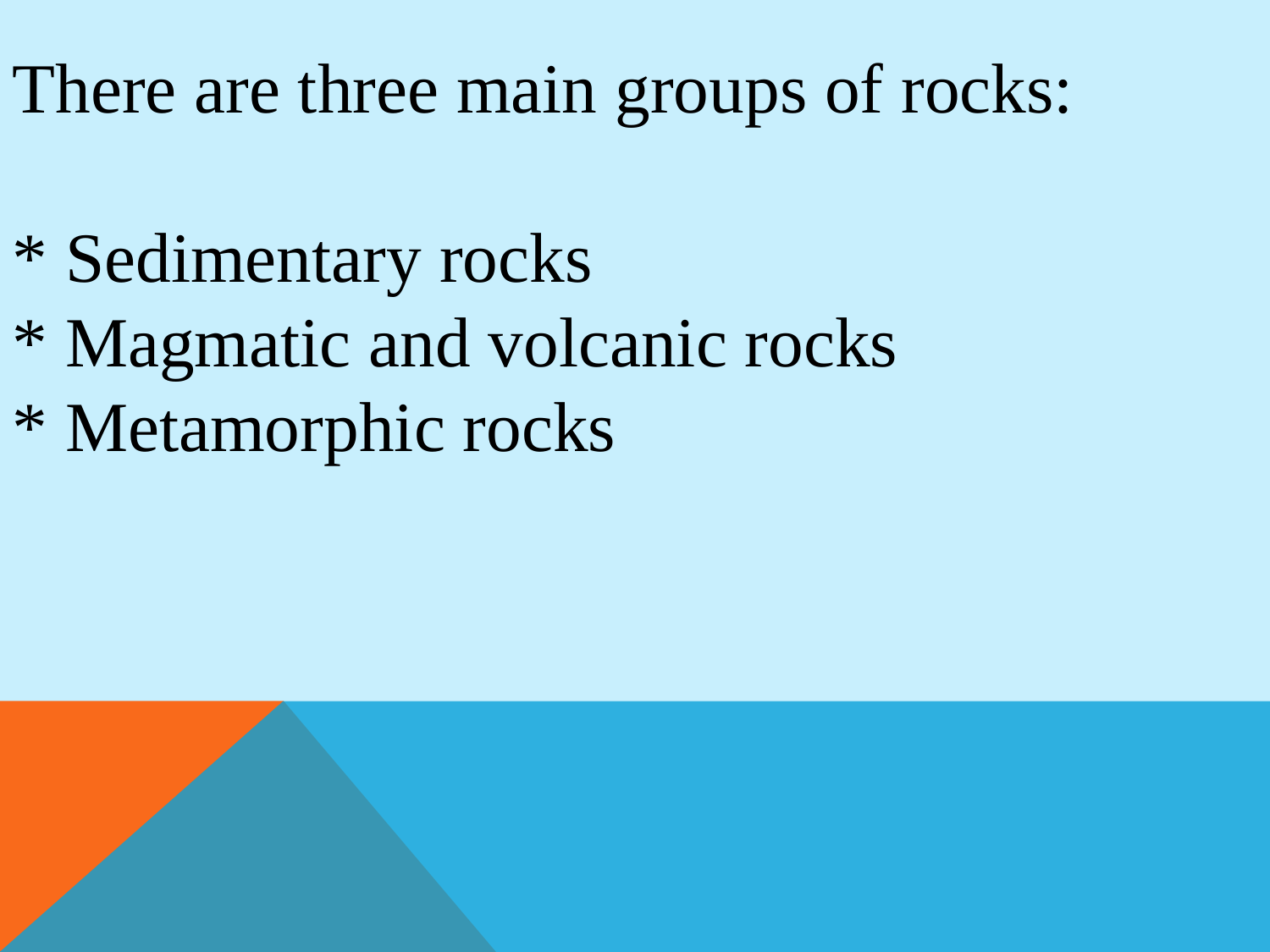

There are three main groups of rocks:

* Sedimentary rocks
* Magmatic and volcanic rocks
* Metamorphic rocks